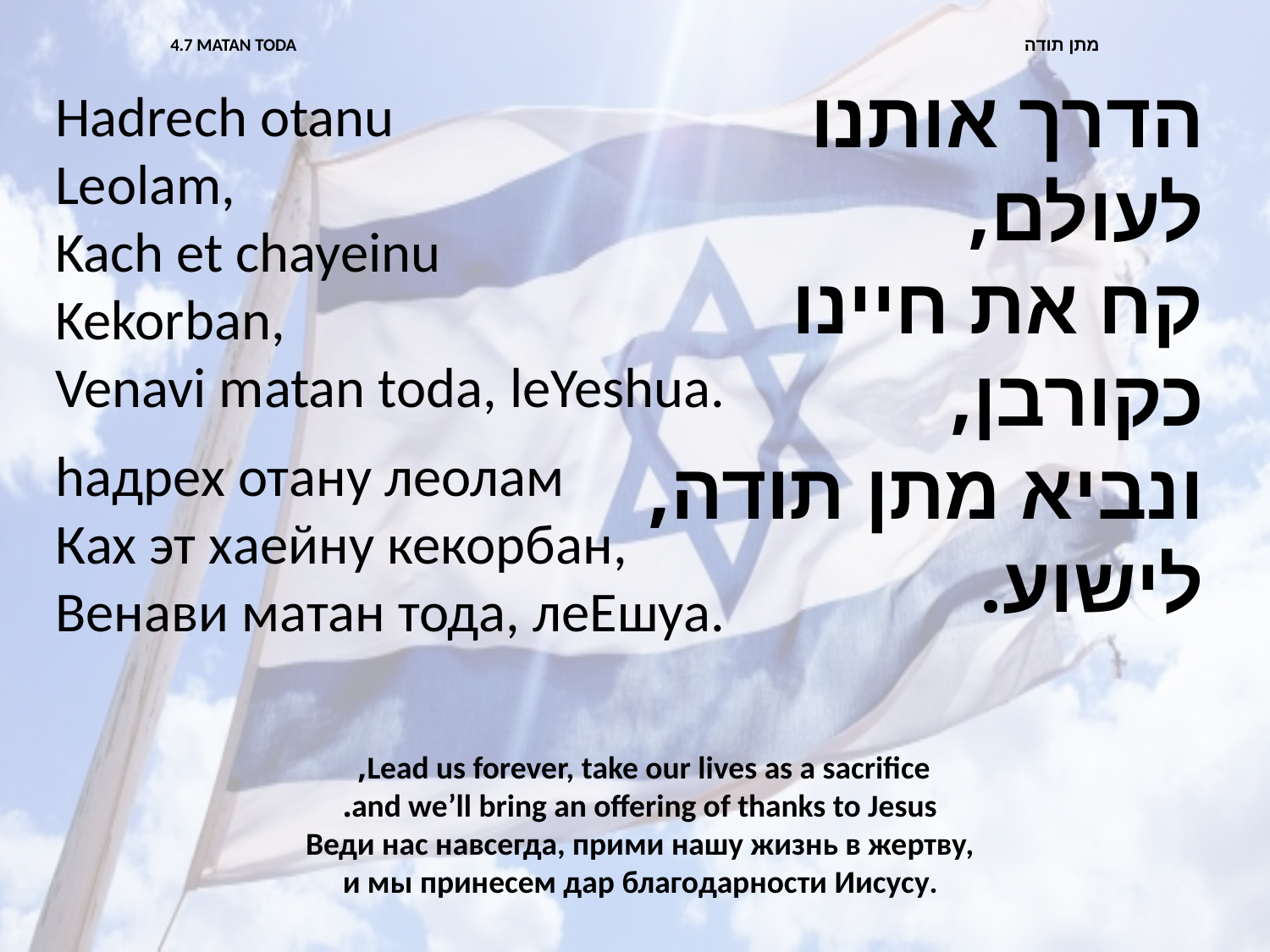

# 4.7 MATAN TODA                                                                                                                                                                                     מתן תודה
הדרך אותנו לעולם,
קח את חיינו כקורבן,
ונביא מתן תודה, לישוע.

Hadrech otanu
Leolam,
Kach et chayeinu
Kekorban,
Venavi matan toda, leYeshua.

hадрех отану леолам
Ках эт хаейну кекорбан,
Венави матан тода, леЕшуа.
Lead us forever, take our lives as a sacrifice,
and we’ll bring an offering of thanks to Jesus.
Веди нас навсегда, прими нашу жизнь в жертву,
и мы принесем дар благодарности Иисусу.